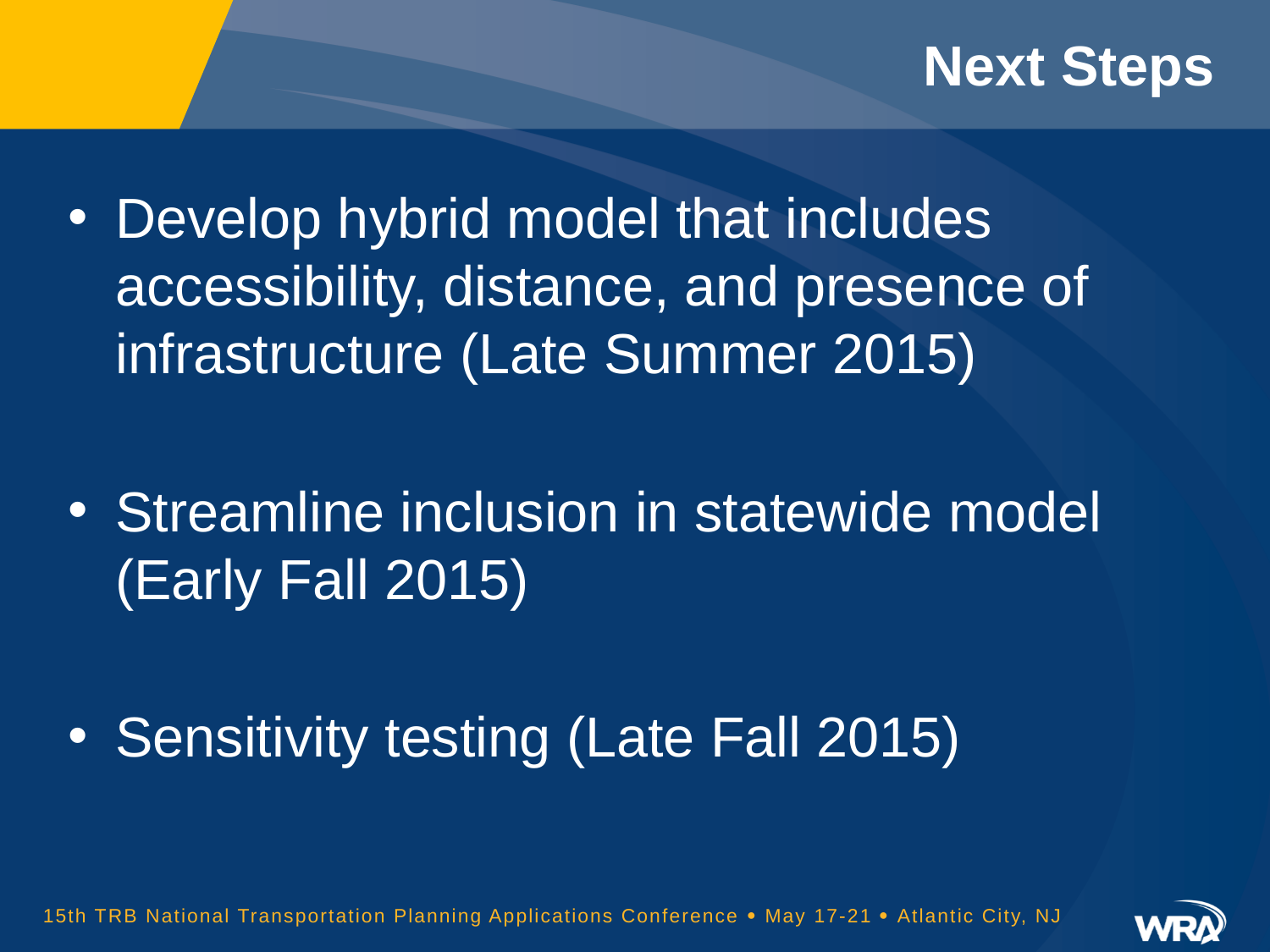

# Next Steps
Develop hybrid model that includes accessibility, distance, and presence of infrastructure (Late Summer 2015)

Streamline inclusion in statewide model (Early Fall 2015)

Sensitivity testing (Late Fall 2015)